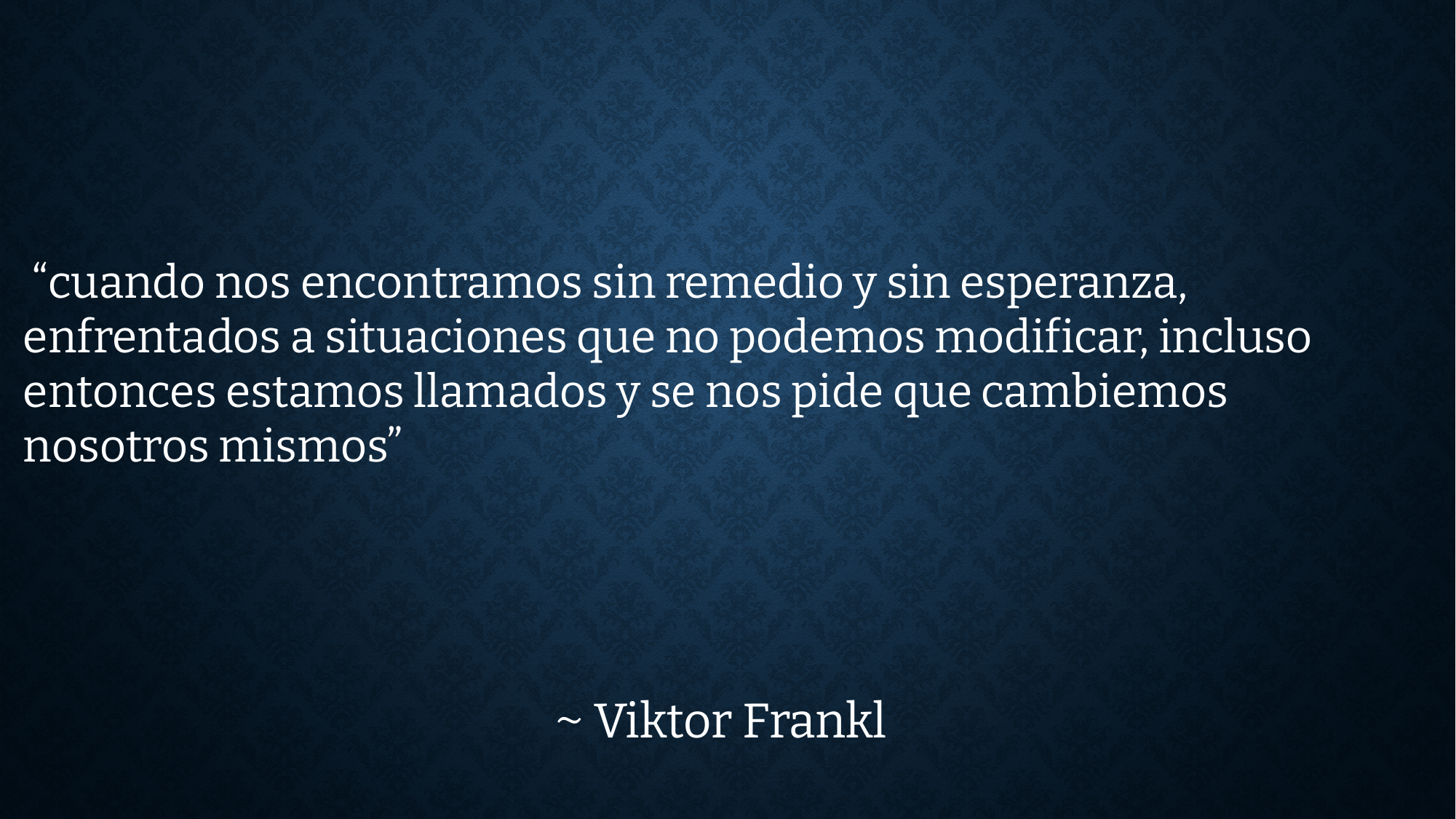

“cuando nos encontramos sin remedio y sin esperanza, enfrentados a situaciones que no podemos modificar, incluso entonces estamos llamados y se nos pide que cambiemos nosotros mismos”

~ Viktor Frankl